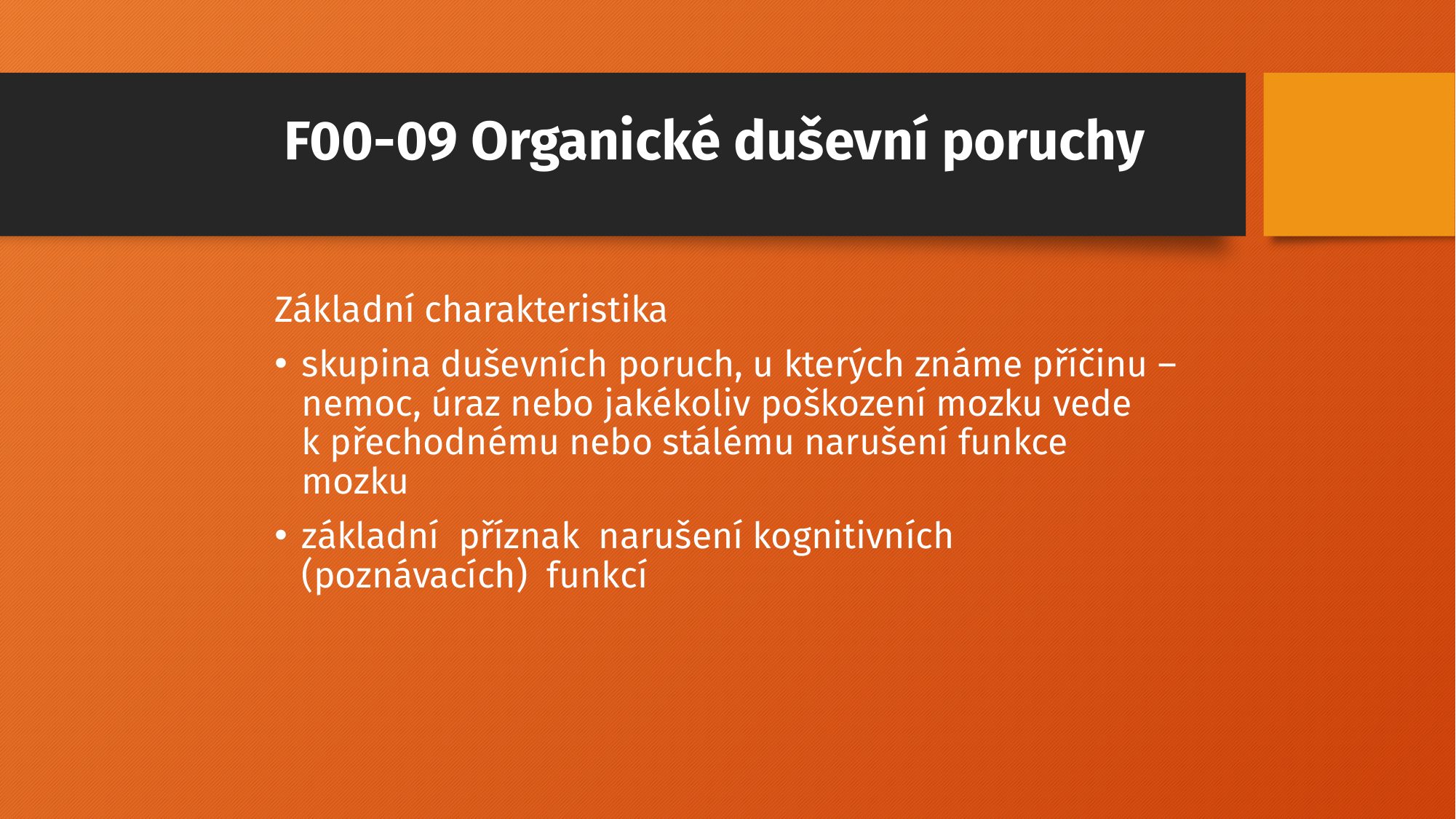

# F00-09 Organické duševní poruchy
Základní charakteristika
skupina duševních poruch, u kterých známe příčinu – nemoc, úraz nebo jakékoliv poškození mozku vede k přechodnému nebo stálému narušení funkce mozku
základní  příznak  narušení kognitivních (poznávacích)  funkcí